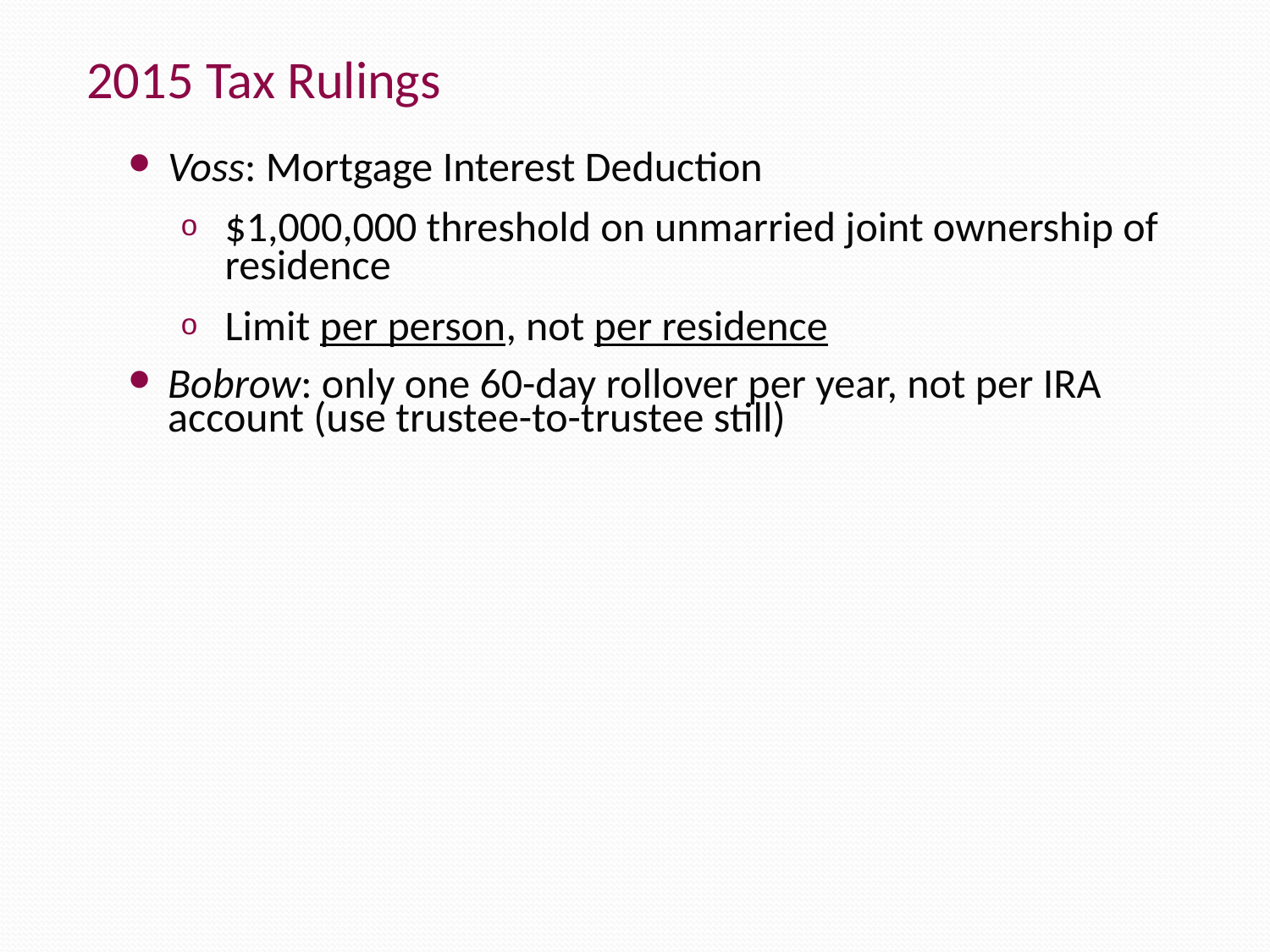

2015 Tax Rulings

Voss: Mortgage Interest Deduction
$1,000,000 threshold on unmarried joint ownership of residence
Limit per person, not per residence
Bobrow: only one 60-day rollover per year, not per IRA account (use trustee-to-trustee still)